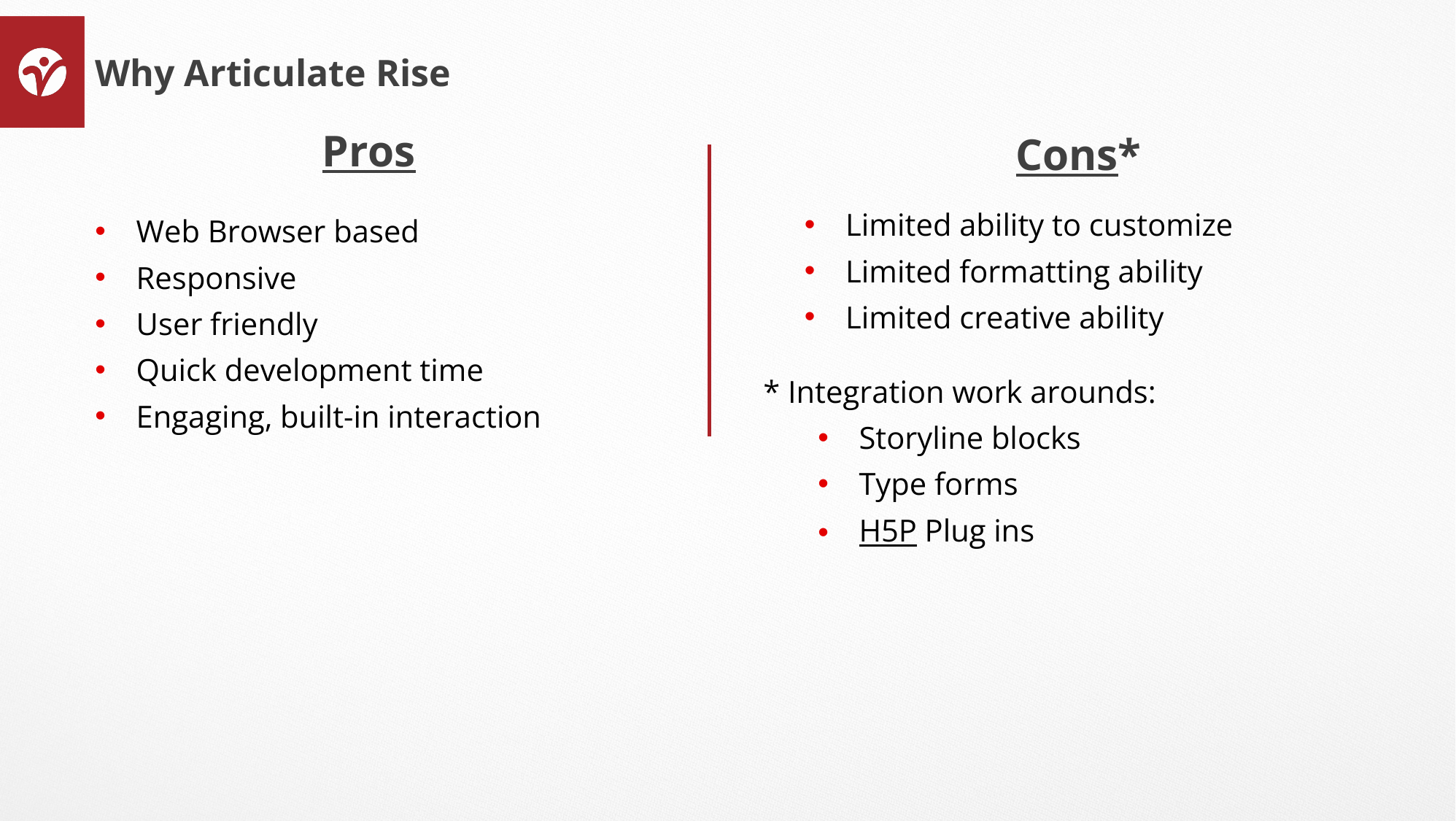

# Why Articulate Rise
Pros
Cons*
Limited ability to customize
Limited formatting ability
Limited creative ability
Web Browser based
Responsive
User friendly
Quick development time
Engaging, built-in interaction
* Integration work arounds:
Storyline blocks
Type forms
H5P Plug ins